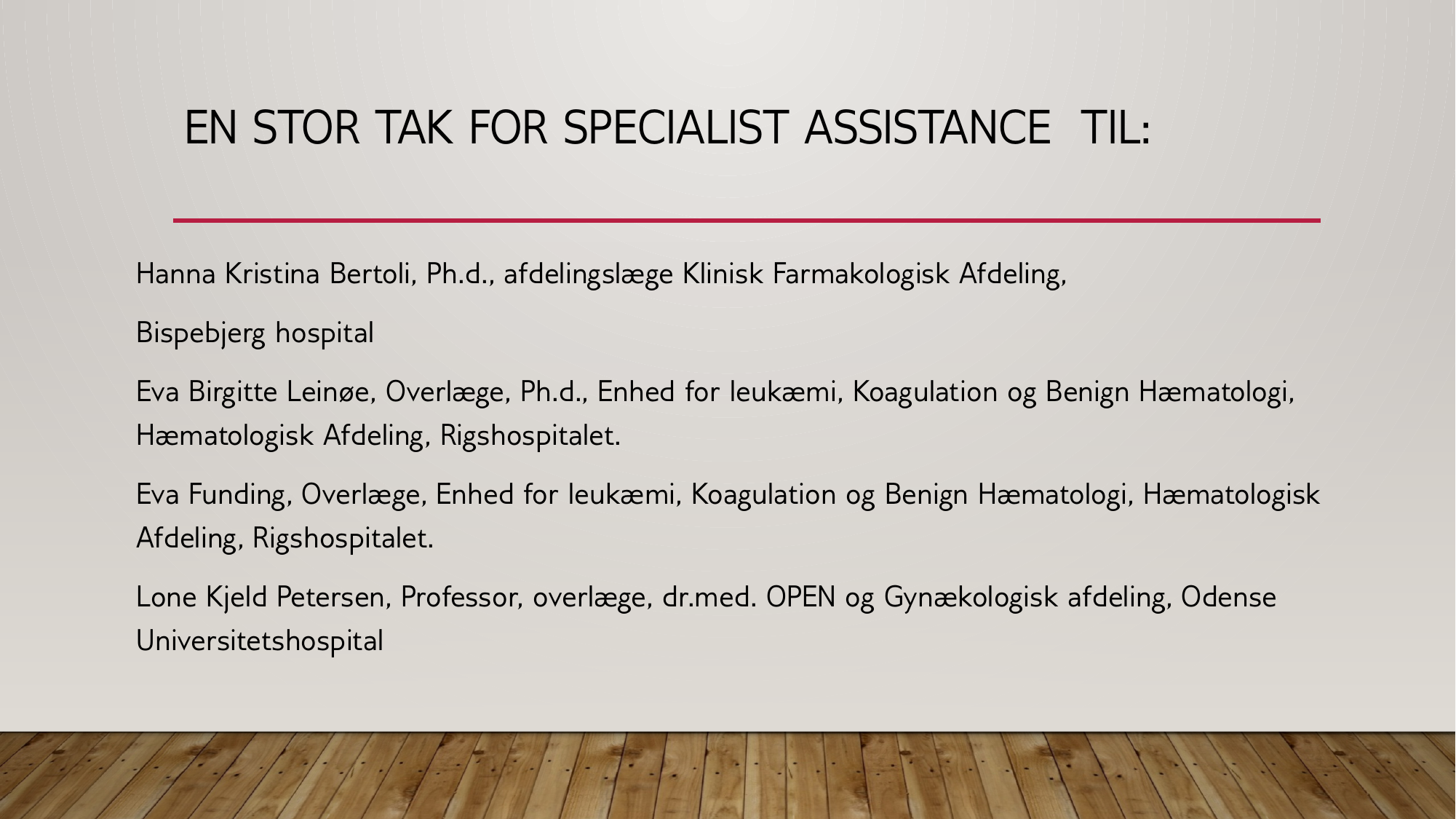

# En stor tak for specialist assistance  til:
Hanna Kristina Bertoli, Ph.d., afdelingslæge Klinisk Farmakologisk Afdeling,
Bispebjerg hospital
Eva Birgitte Leinøe, Overlæge, Ph.d., Enhed for leukæmi, Koagulation og Benign Hæmatologi, Hæmatologisk Afdeling, Rigshospitalet.
Eva Funding, Overlæge, Enhed for leukæmi, Koagulation og Benign Hæmatologi, Hæmatologisk Afdeling, Rigshospitalet.
Lone Kjeld Petersen, Professor, overlæge, dr.med. OPEN og Gynækologisk afdeling, Odense Universitetshospital